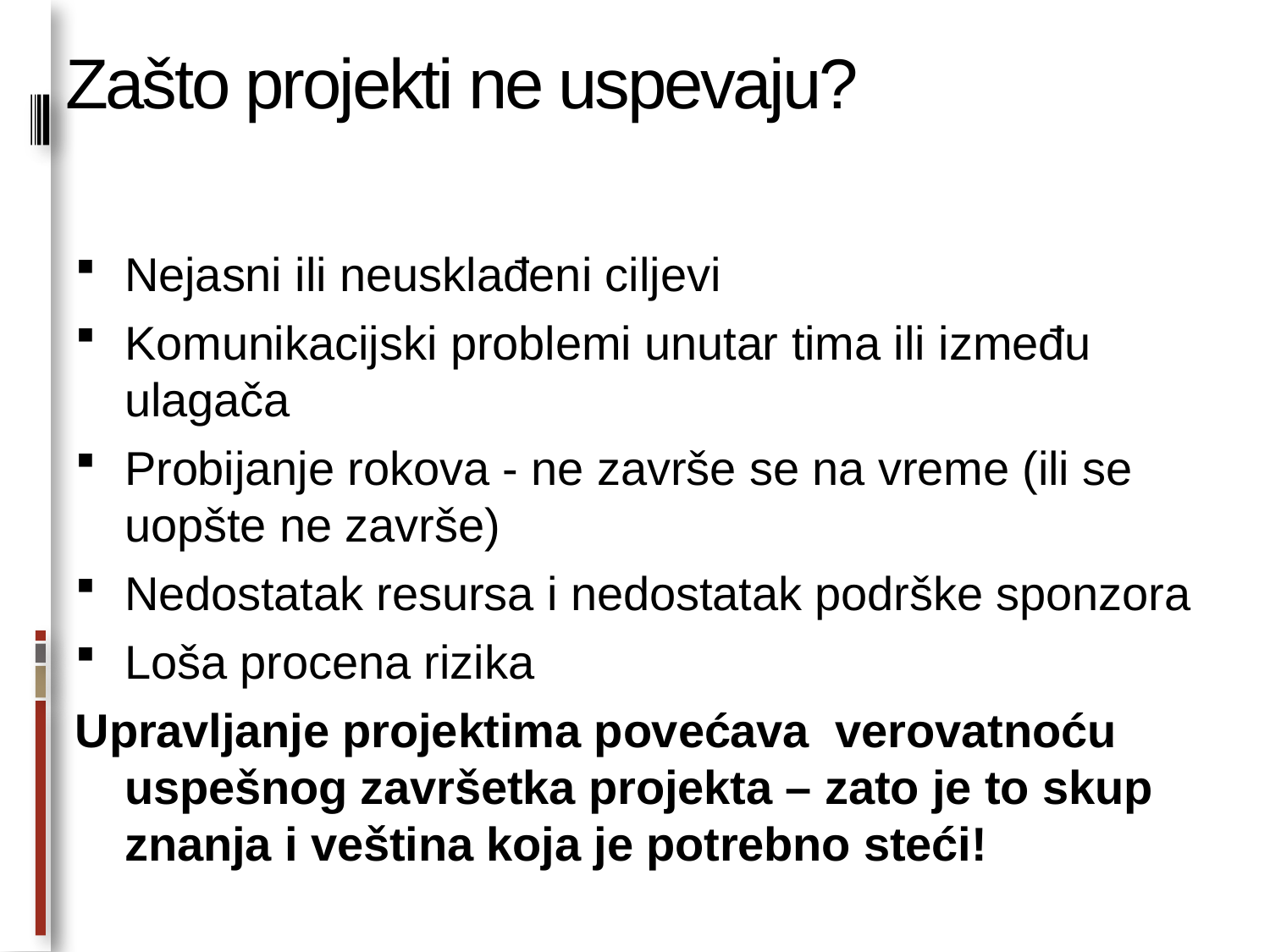

# Zašto projekti ne uspevaju?
Nejasni ili neusklađeni ciljevi
Komunikacijski problemi unutar tima ili između ulagača
Probijanje rokova - ne završe se na vreme (ili se uopšte ne završe)
Nedostatak resursa i nedostatak podrške sponzora
Loša procena rizika
Upravljanje projektima povećava  verovatnoću uspešnog završetka projekta – zato je to skup znanja i veština koja je potrebno steći!